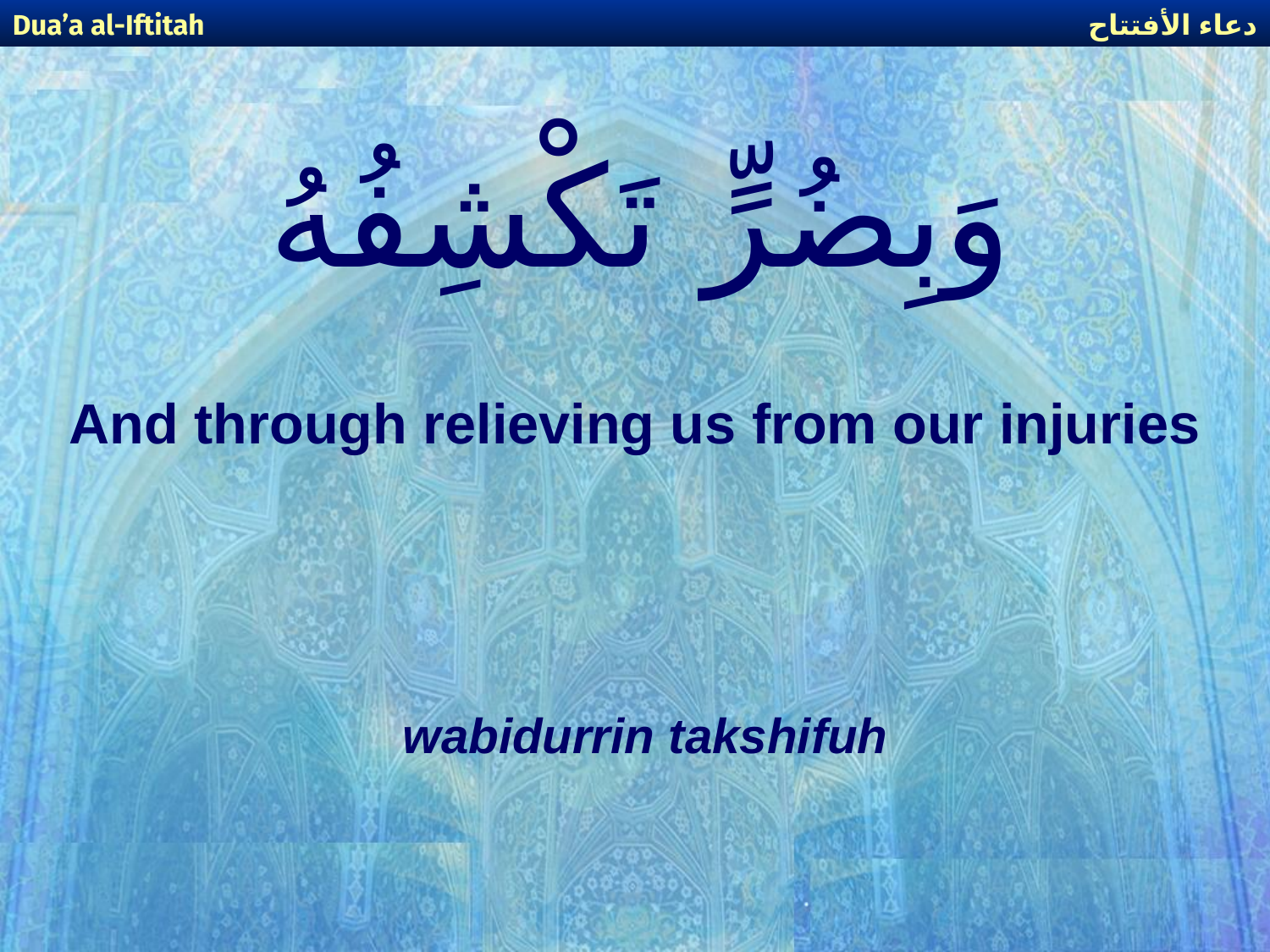

دعاء الأفتتاح
Dua’a al-Iftitah
# وَبِضُرٍّ تَكْشِفُهُ
And through relieving us from our injuries
wabidurrin takshifuh